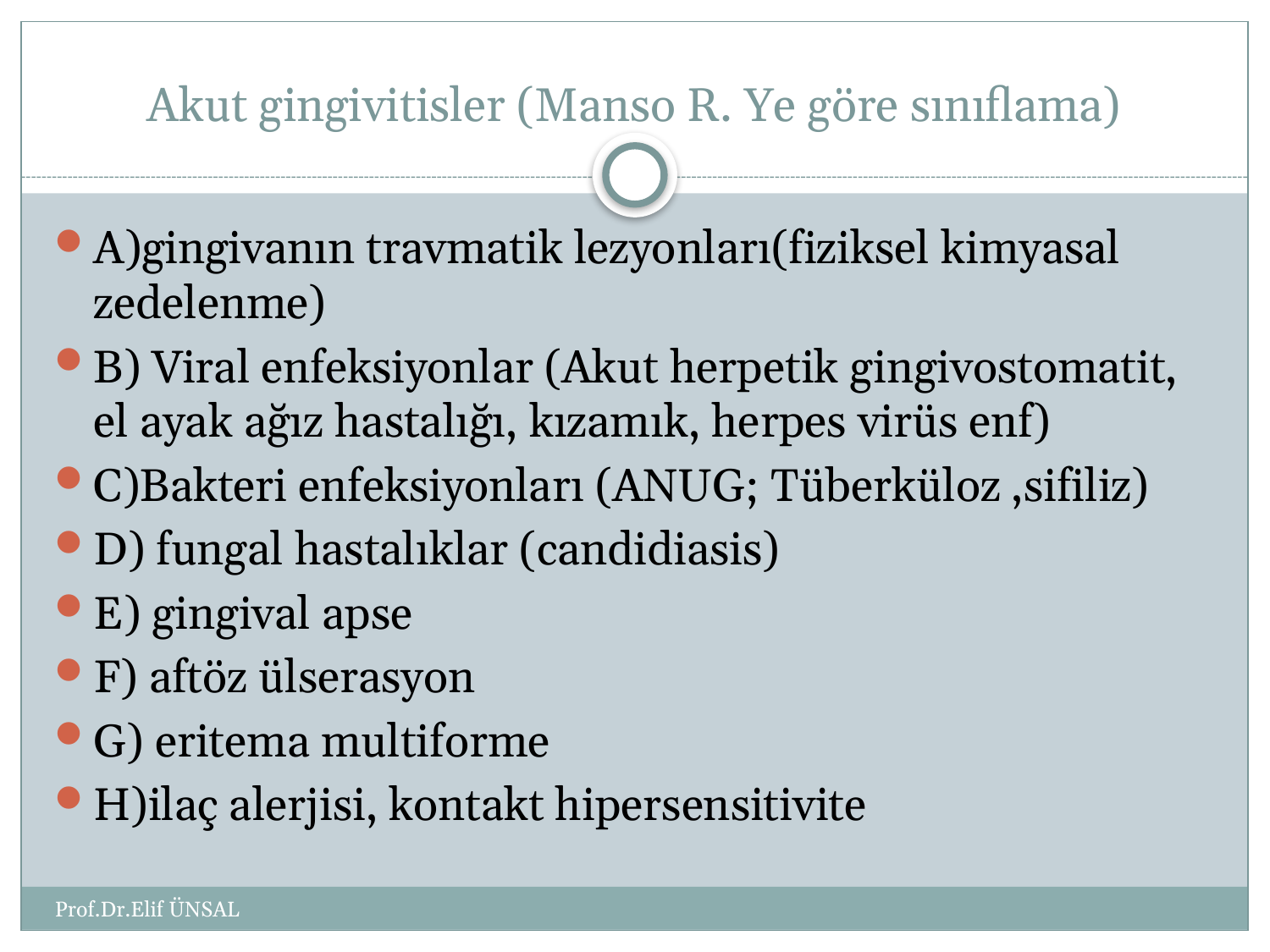

# Akut gingivitisler (Manso R. Ye göre sınıflama)
A)gingivanın travmatik lezyonları(fiziksel kimyasal zedelenme)
B) Viral enfeksiyonlar (Akut herpetik gingivostomatit, el ayak ağız hastalığı, kızamık, herpes virüs enf)
C)Bakteri enfeksiyonları (ANUG; Tüberküloz ,sifiliz)
D) fungal hastalıklar (candidiasis)
E) gingival apse
F) aftöz ülserasyon
G) eritema multiforme
H)ilaç alerjisi, kontakt hipersensitivite

Prof.Dr.Elif ÜNSAL